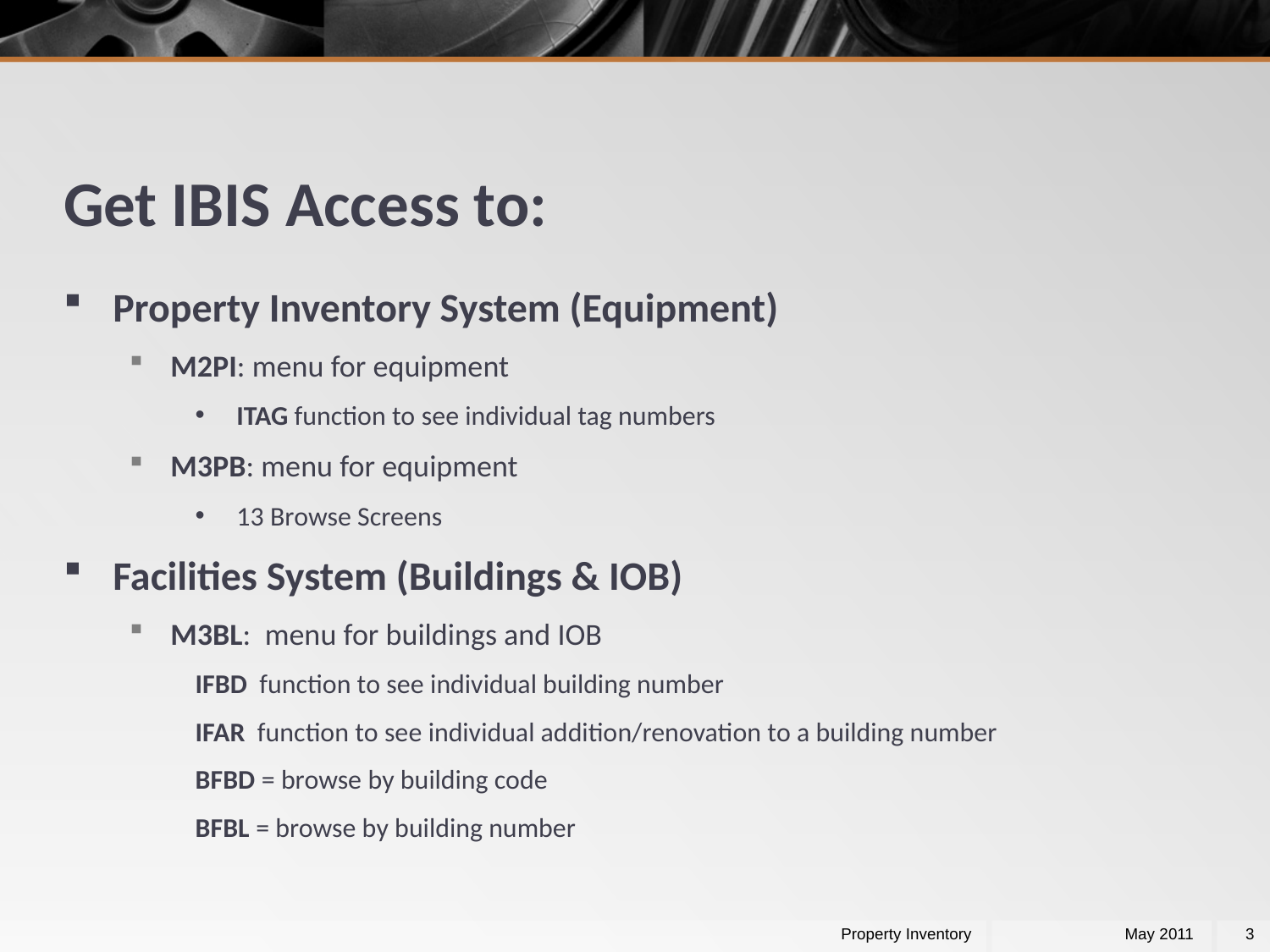

# Get IBIS Access to:
Property Inventory System (Equipment)
M2PI: menu for equipment
ITAG function to see individual tag numbers
M3PB: menu for equipment
13 Browse Screens
Facilities System (Buildings & IOB)
M3BL:  menu for buildings and IOB
IFBD  function to see individual building number
IFAR  function to see individual addition/renovation to a building number
BFBD = browse by building code
BFBL = browse by building number

Property Inventory
May 2011
3